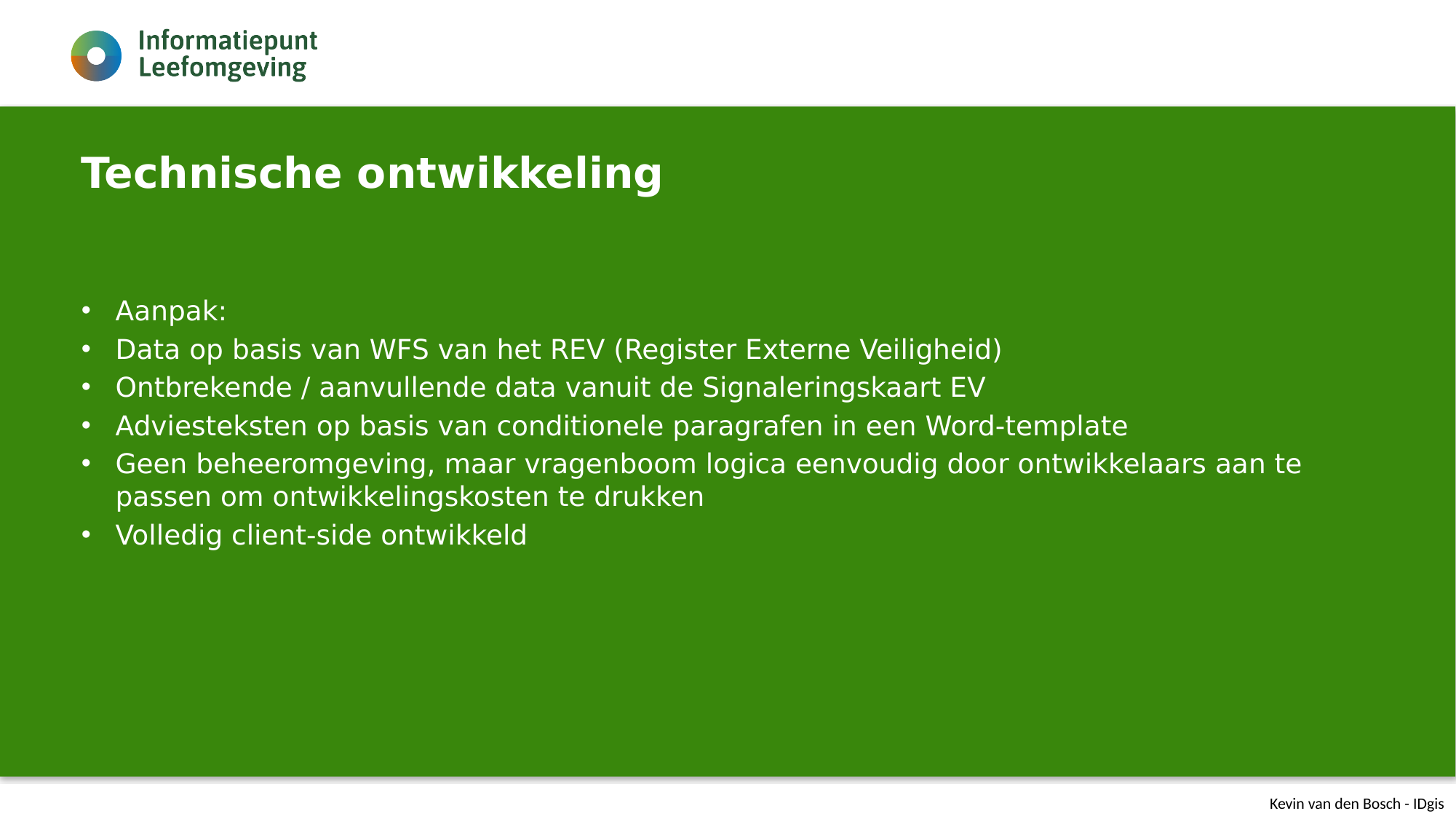

# Technische ontwikkeling
Aanpak:
Data op basis van WFS van het REV (Register Externe Veiligheid)
Ontbrekende / aanvullende data vanuit de Signaleringskaart EV
Adviesteksten op basis van conditionele paragrafen in een Word-template
Geen beheeromgeving, maar vragenboom logica eenvoudig door ontwikkelaars aan te passen om ontwikkelingskosten te drukken
Volledig client-side ontwikkeld
Kevin van den Bosch - IDgis